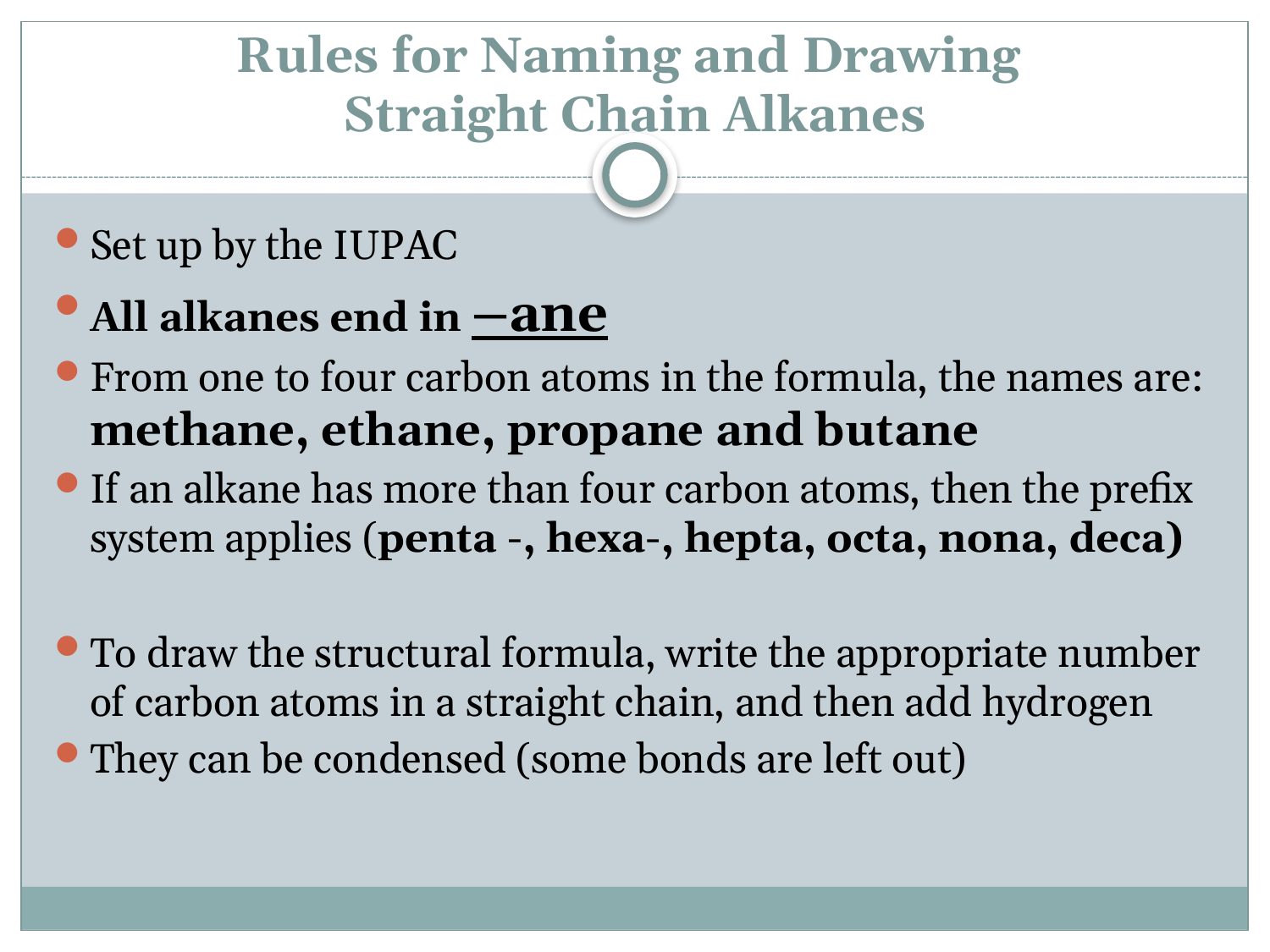

# Rules for Naming and Drawing Straight Chain Alkanes
Set up by the IUPAC
All alkanes end in –ane
From one to four carbon atoms in the formula, the names are: methane, ethane, propane and butane
If an alkane has more than four carbon atoms, then the prefix system applies (penta -, hexa-, hepta, octa, nona, deca)

To draw the structural formula, write the appropriate number of carbon atoms in a straight chain, and then add hydrogen
They can be condensed (some bonds are left out)